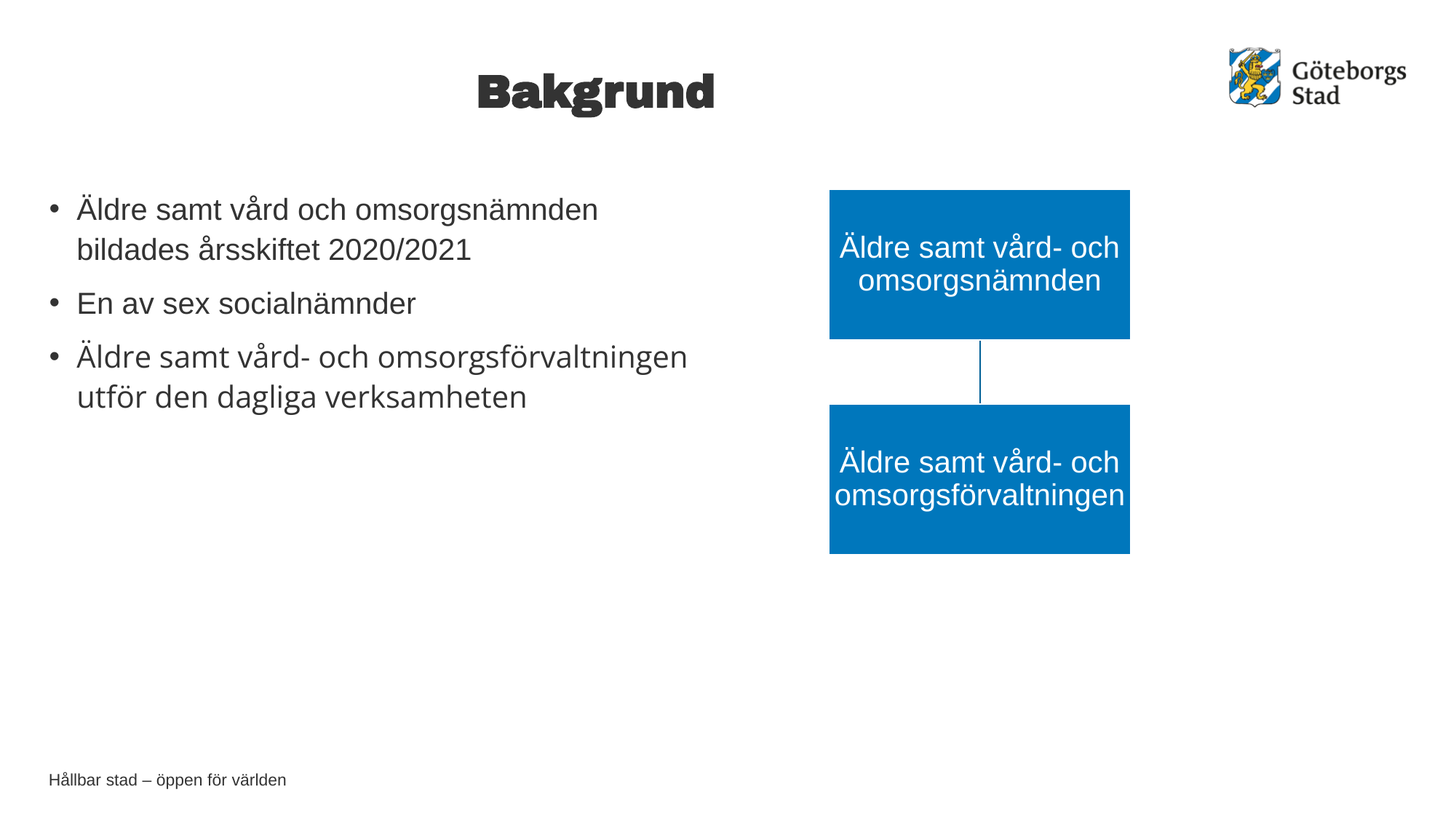

# Bakgrund

Äldre samt vård och omsorgsnämnden  bildades årsskiftet 2020/2021
En av sex socialnämnder
Äldre samt vård- och omsorgsförvaltningen utför den dagliga verksamheten

Äldre samt vård- och omsorgsnämnden
Äldre samt vård- och omsorgsförvaltningen